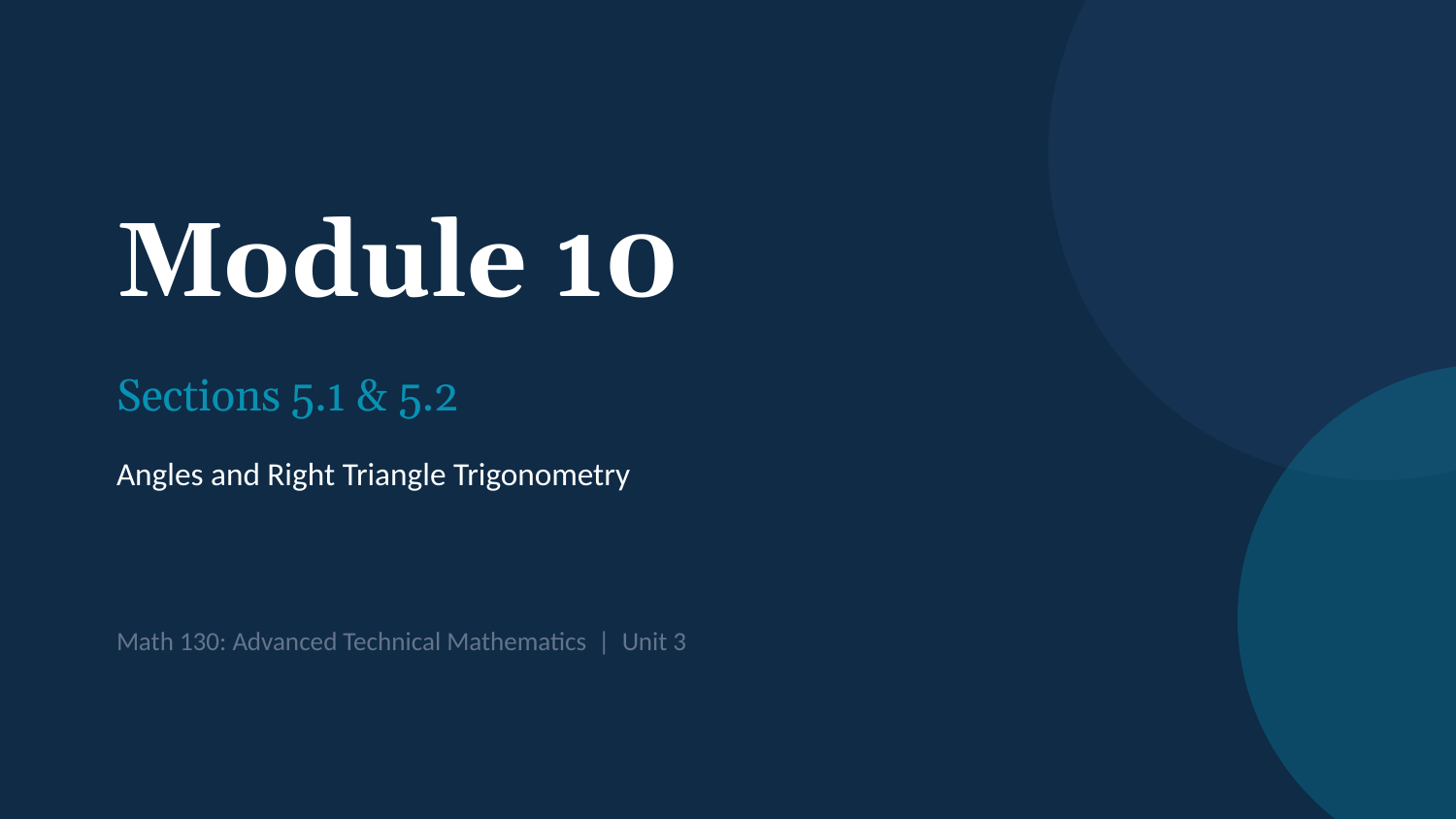

Module 10
Sections 5.1 & 5.2

Angles and Right Triangle Trigonometry
Math 130: Advanced Technical Mathematics  |  Unit 3